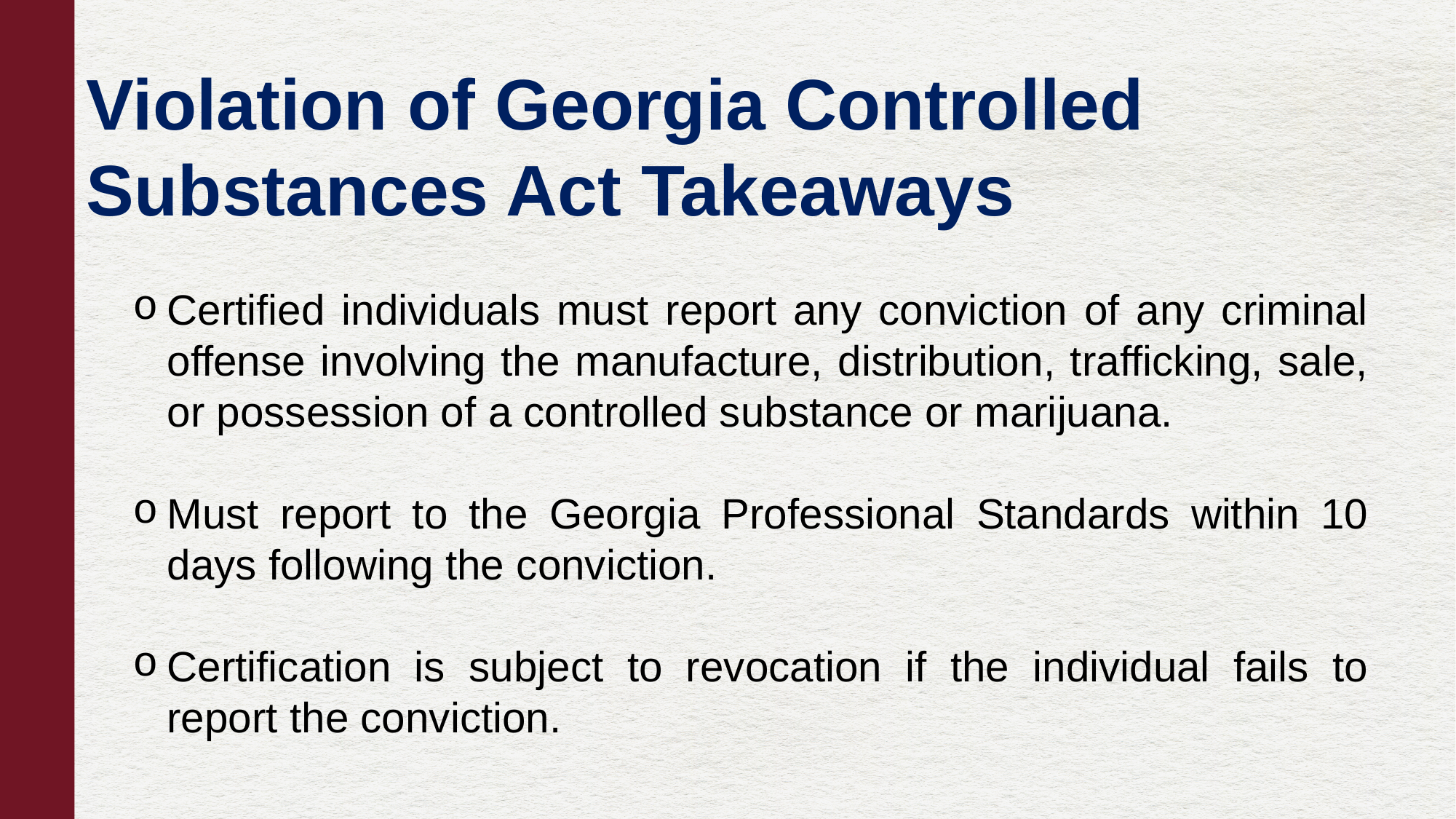

Violation of Georgia Controlled Substances Act Takeaways

Certified individuals must report any conviction of any criminal offense involving the manufacture, distribution, trafficking, sale, or possession of a controlled substance or marijuana.

Must report to the Georgia Professional Standards within 10 days following the conviction.

Certification is subject to revocation if the individual fails to report the conviction.